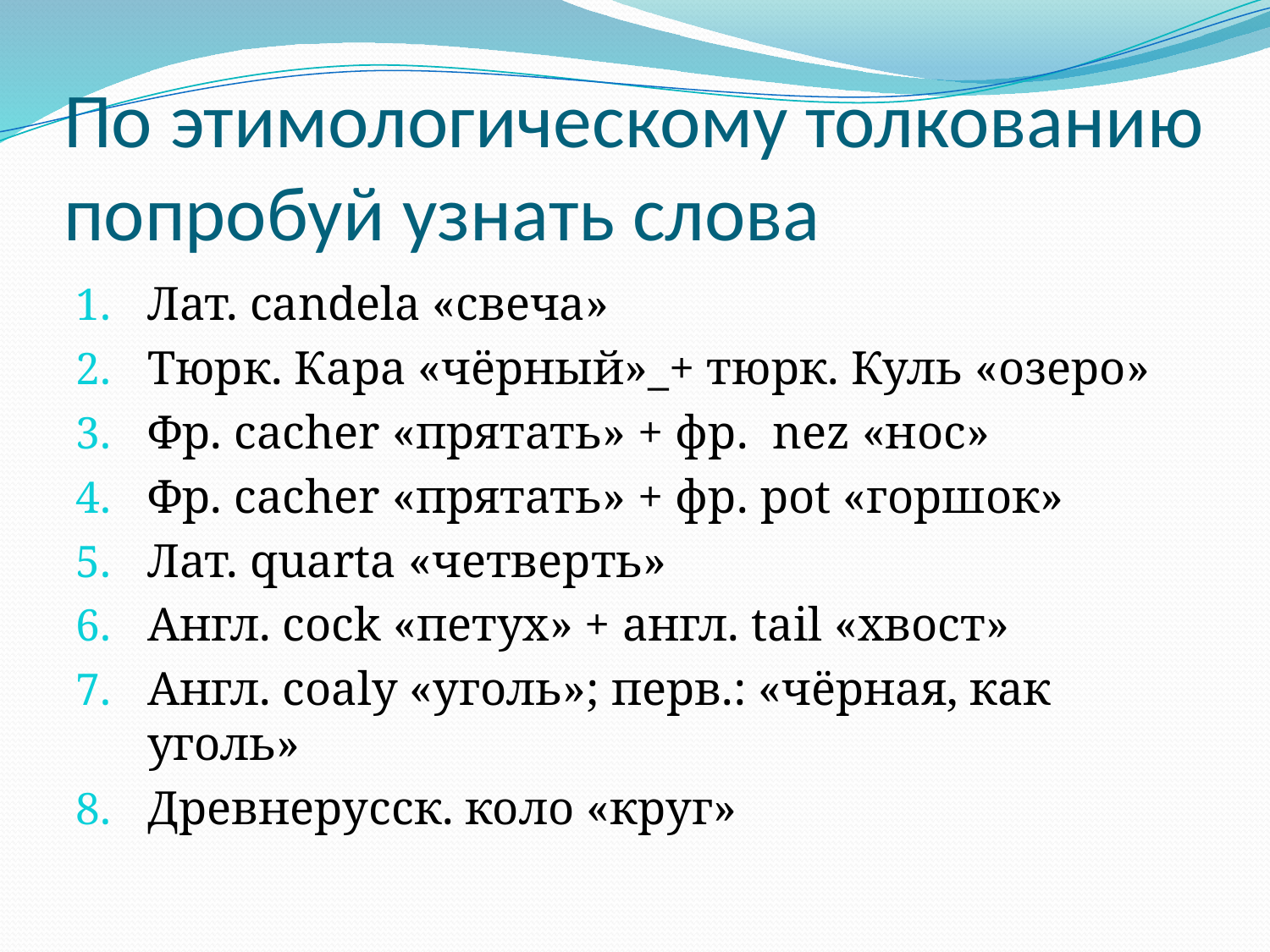

# По этимологическому толкованию попробуй узнать слова
Лат. candela «свеча»
Тюрк. Кара «чёрный»_+ тюрк. Куль «озеро»
Фр. cacher «прятать» + фр.  nez «нос»
Фр. cacher «прятать» + фр. pot «горшок»
Лат. quarta «четверть»
Англ. cock «петух» + англ. tail «хвост»
Англ. coaly «уголь»; перв.: «чёрная, как уголь»
Древнерусск. коло «круг»